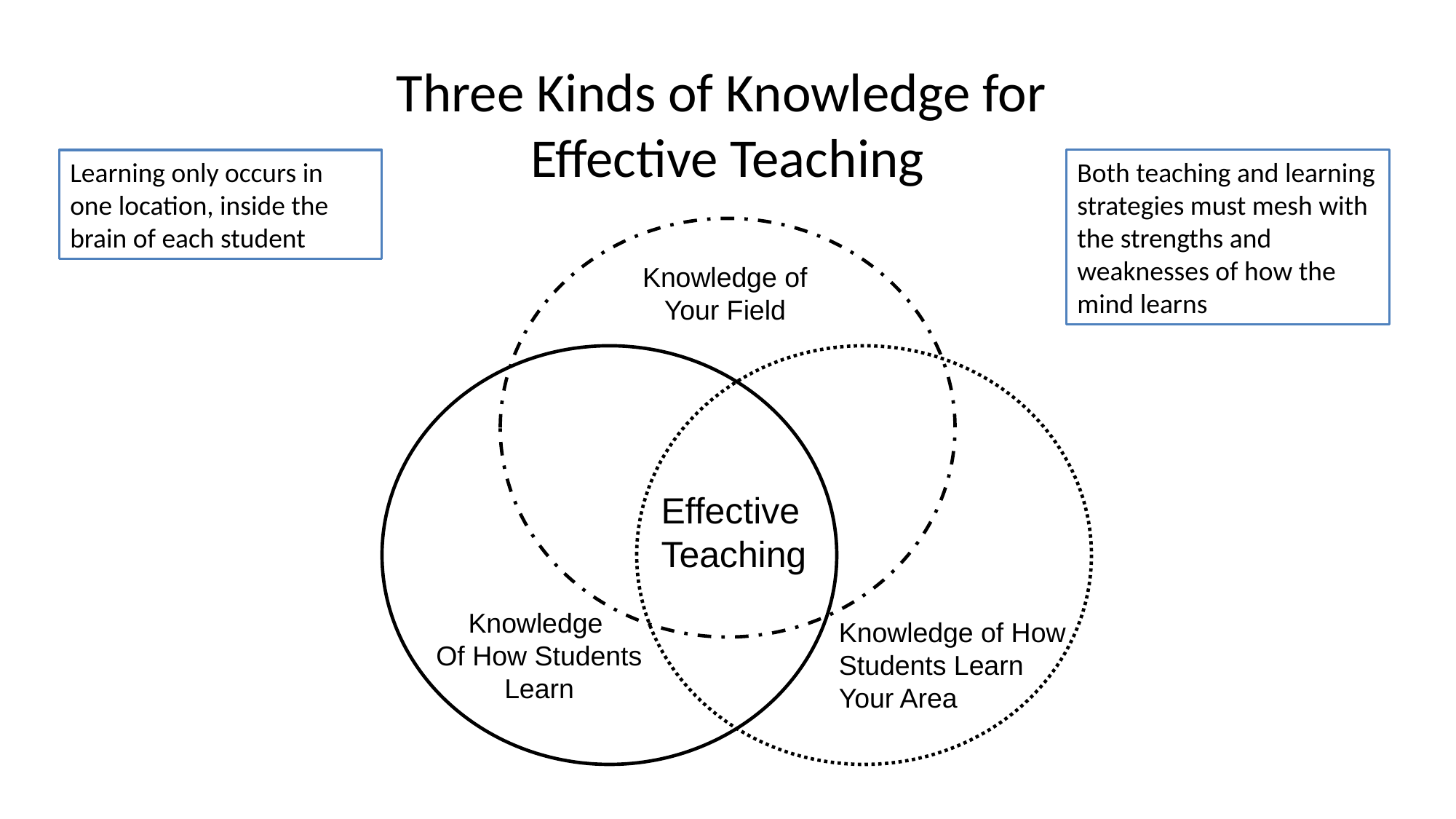

# Three Kinds of Knowledge for Effective Teaching
Both teaching and learning strategies must mesh with the strengths and weaknesses of how the mind learns
Learning only occurs in one location, inside the brain of each student

Knowledge of
Your Field

Effective
Teaching
Knowledge
Of How Students
Learn
Knowledge of How
Students Learn
Your Area